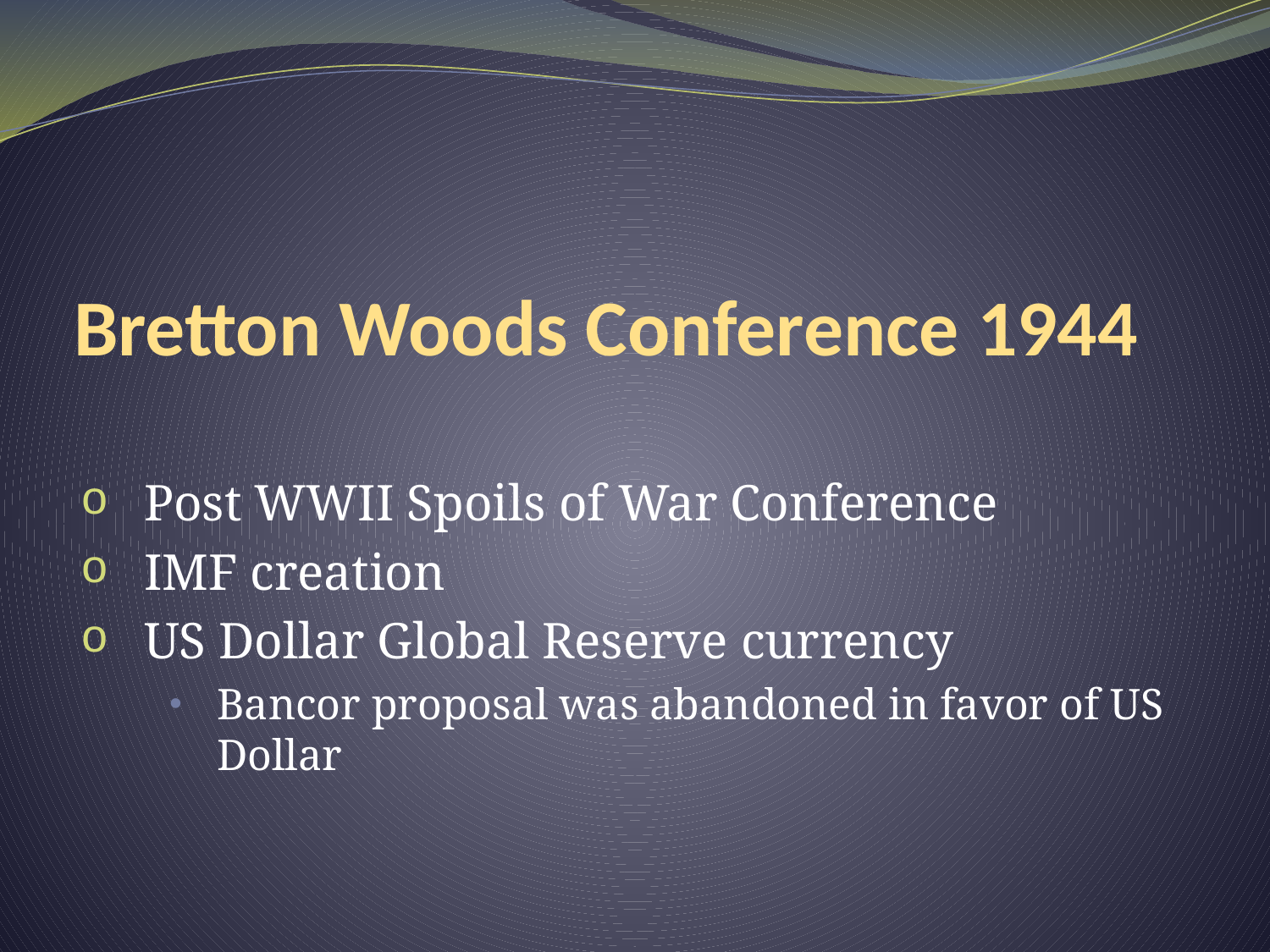

# Bretton Woods Conference 1944
Post WWII Spoils of War Conference
IMF creation
US Dollar Global Reserve currency
Bancor proposal was abandoned in favor of US Dollar